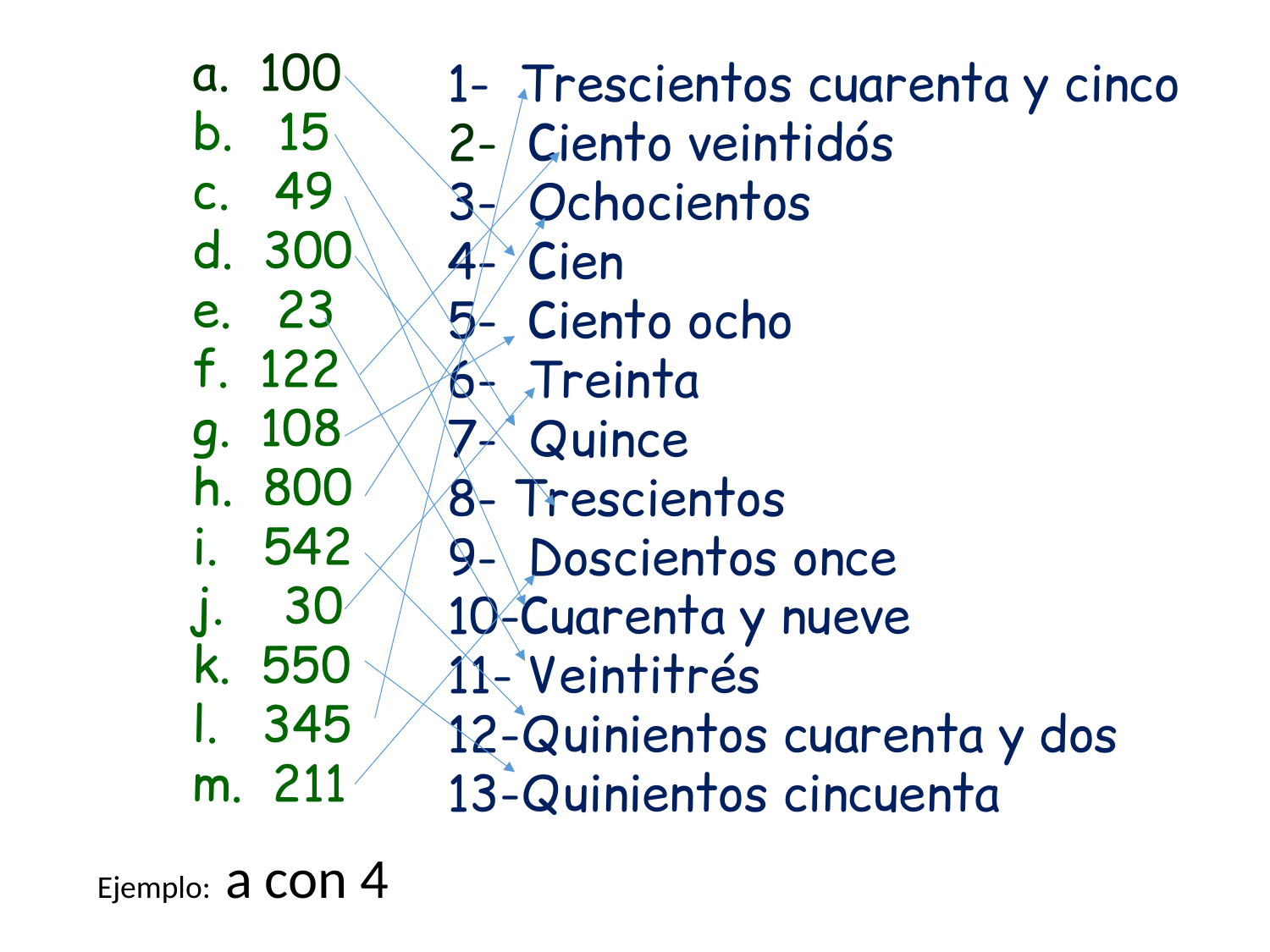

a.  100
b.   15
c.   49
d.  300
e.   23
f.  122
g.  108
h.  800
i.   542
j.    30
k.  550
l.   345
m.  211

1-  Trescientos cuarenta y cinco
2-  Ciento veintidós
3-  Ochocientos
4-  Cien
5-  Ciento ocho
6-  Treinta
7-  Quince
8- Trescientos
9-  Doscientos once
10-Cuarenta y nueve
11- Veintitrés
12-Quinientos cuarenta y dos
13-Quinientos cincuenta
Ejemplo:  a con 4